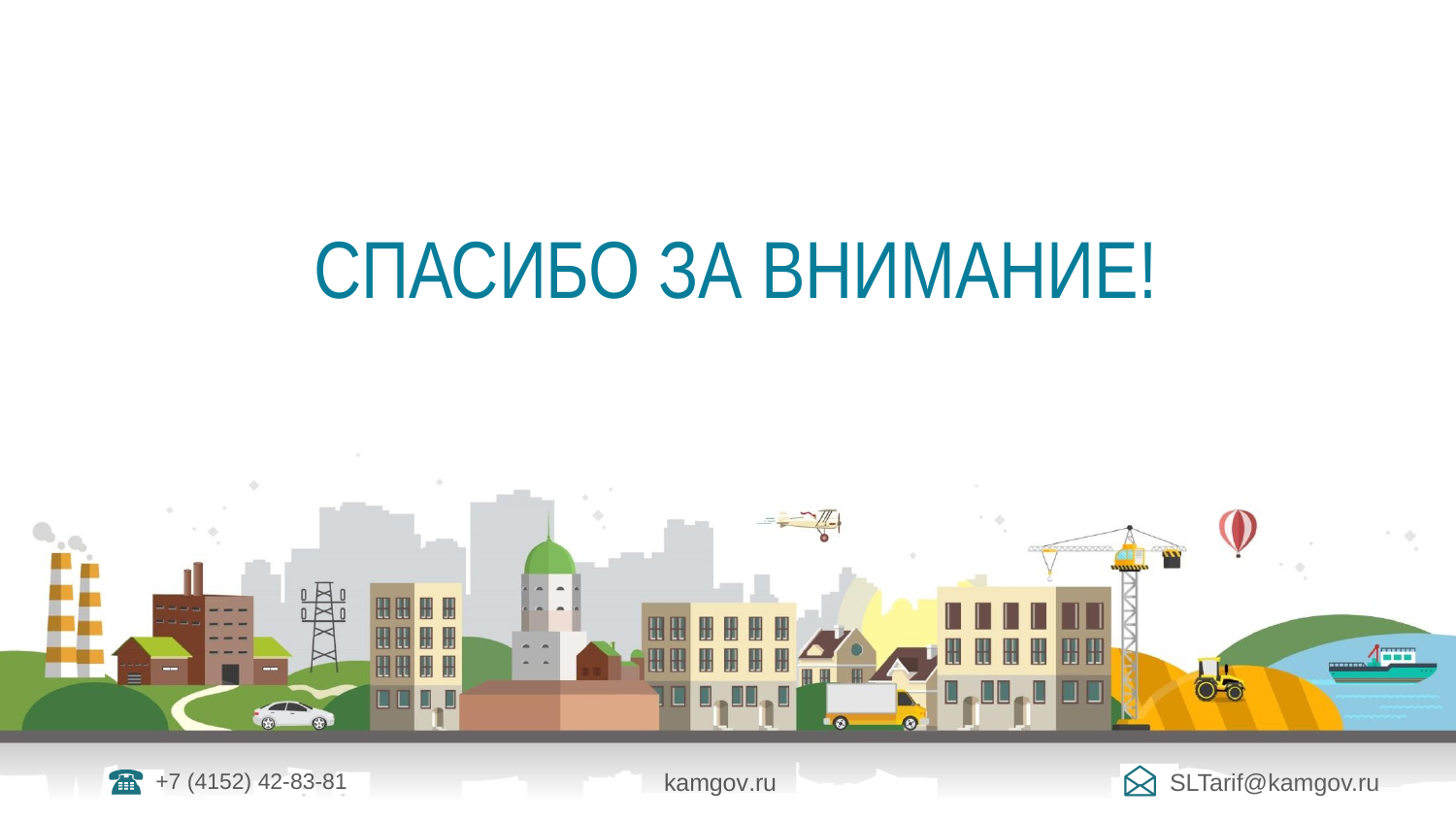

# СПАСИБО ЗА ВНИМАНИЕ!

+7 (4152) 42-83-81
kamgov.ru
SLTarif@kamgov.ru